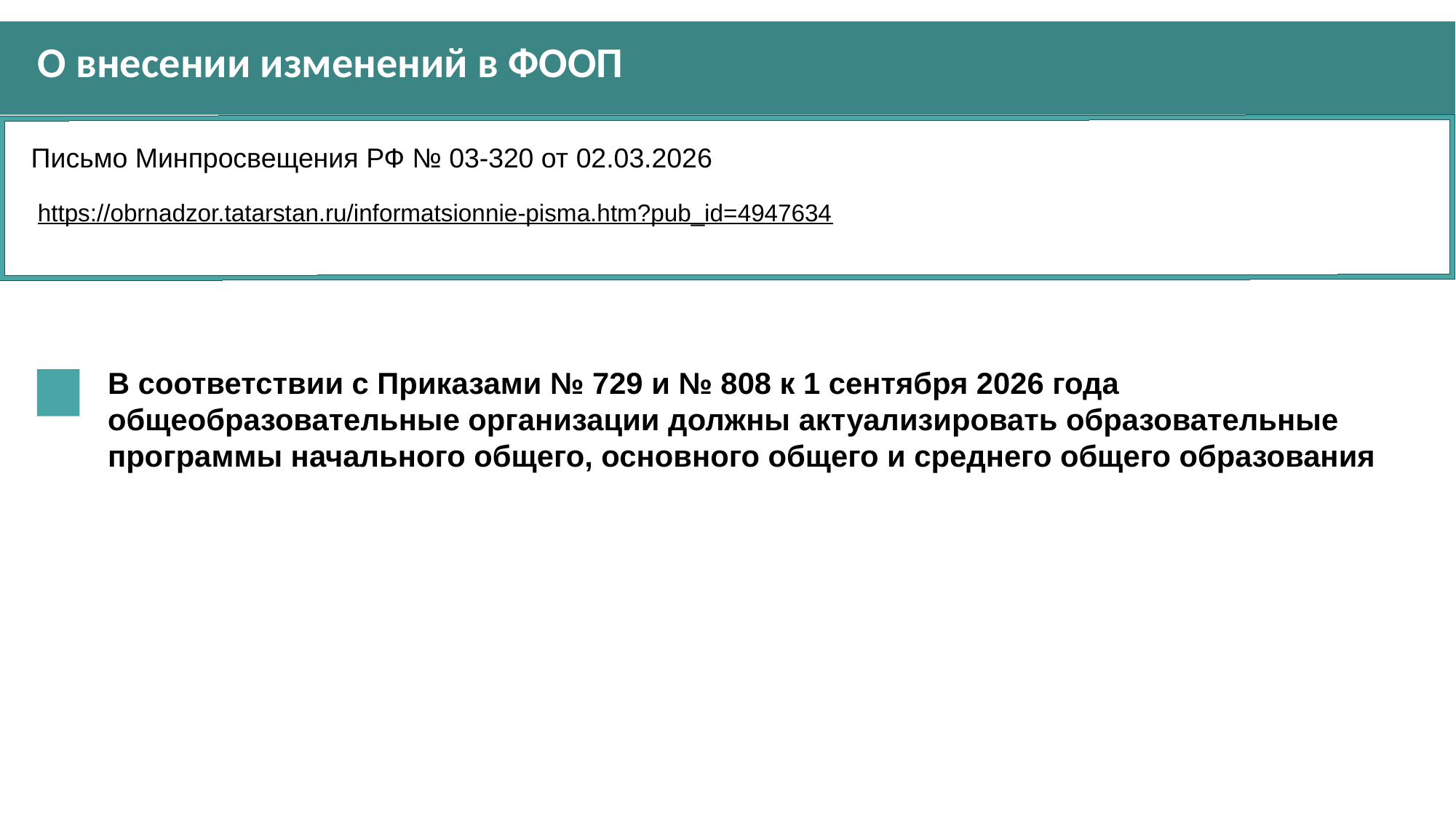

О внесении изменений в ФООП

Письмо Минпросвещения РФ № 03-320 от 02.03.2026
https://obrnadzor.tatarstan.ru/informatsionnie-pisma.htm?pub_id=4947634

В соответствии с Приказами № 729 и № 808 к 1 сентября 2026 года
общеобразовательные организации должны актуализировать образовательные
программы начального общего, основного общего и среднего общего образования